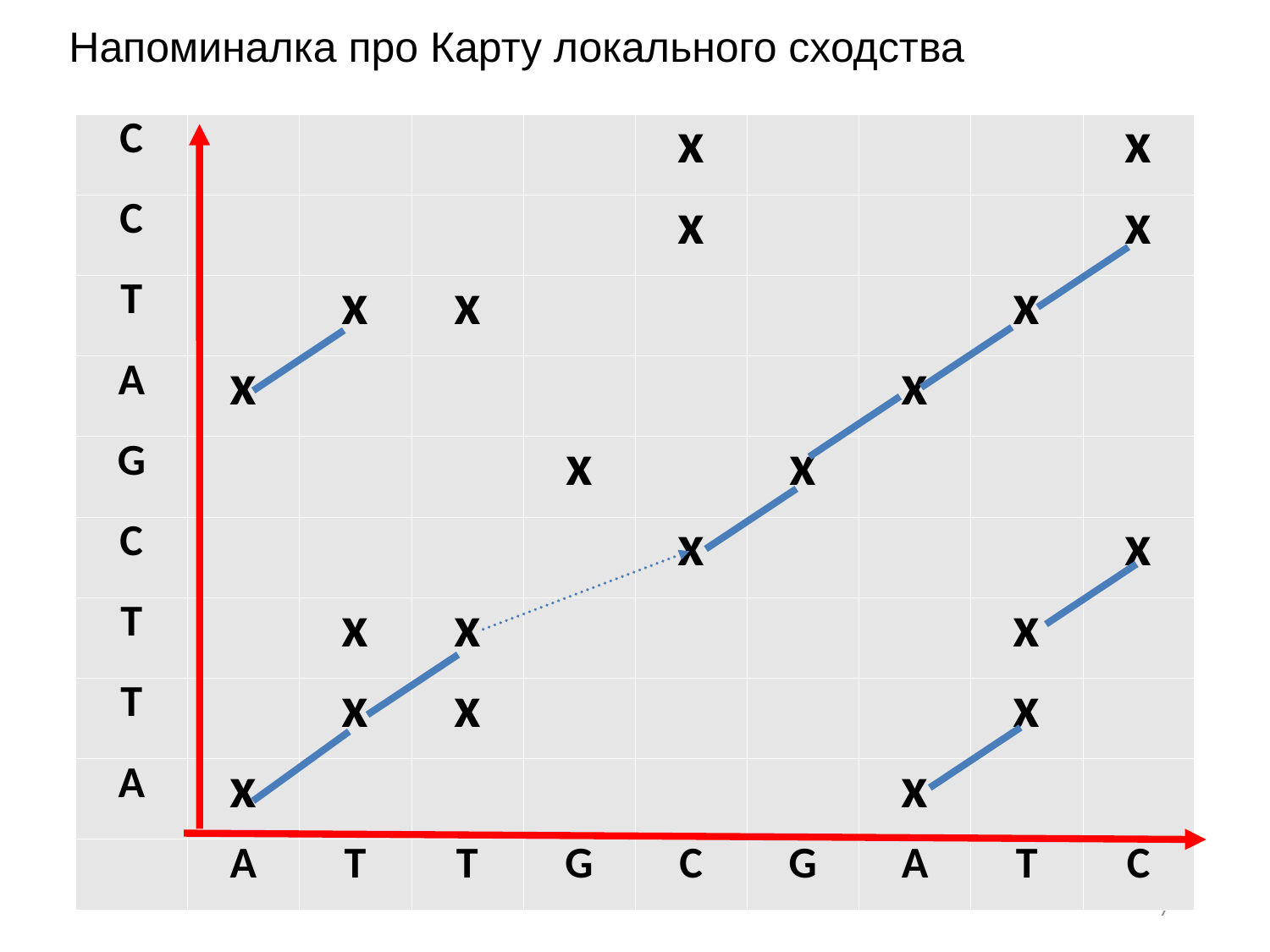

Напоминалка про Карту локального сходства
| C |  |  |  |  | x |  |  |  | x |
| --- | --- | --- | --- | --- | --- | --- | --- | --- | --- |
| C |  |  |  |  | x |  |  |  | x |
| T |  | x | x |  |  |  |  | x |  |
| A | x |  |  |  |  |  | x |  |  |
| G |  |  |  | x |  | x |  |  |  |
| C |  |  |  |  | x |  |  |  | x |
| T |  | x | x |  |  |  |  | x |  |
| T |  | x | x |  |  |  |  | x |  |
| A | x |  |  |  |  |  | x |  |  |
|  | A | T | T | G | C | G | A | T | C |

7